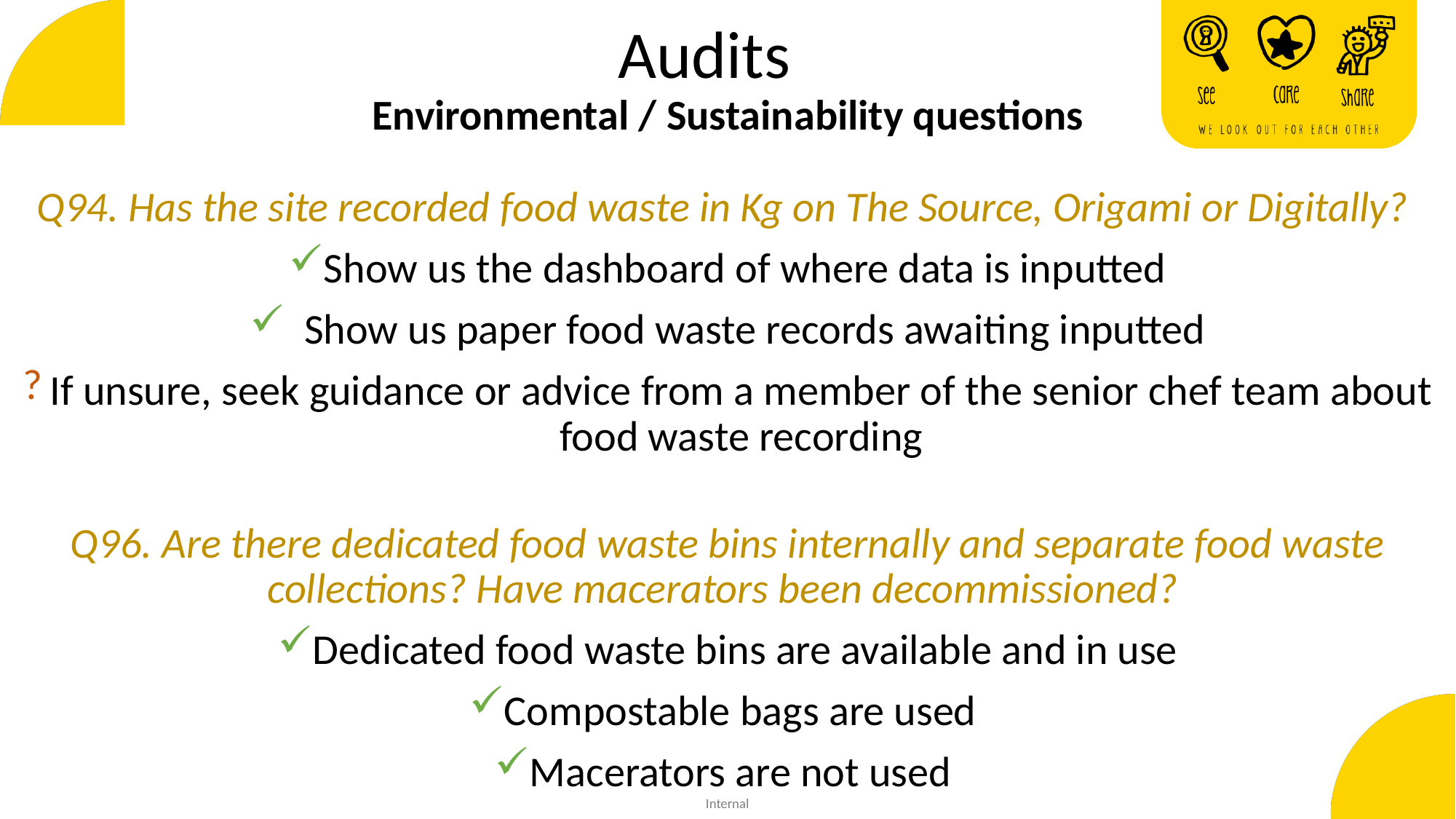

Audits

Environmental / Sustainability questions
Q94. Has the site recorded food waste in Kg on The Source, Origami or Digitally?
Show us the dashboard of where data is inputted
  Show us paper food waste records awaiting inputted
If unsure, seek guidance or advice from a member of the senior chef team about food waste recording
Q96. Are there dedicated food waste bins internally and separate food waste collections? Have macerators been decommissioned?
Dedicated food waste bins are available and in use
Compostable bags are used
Macerators are not used